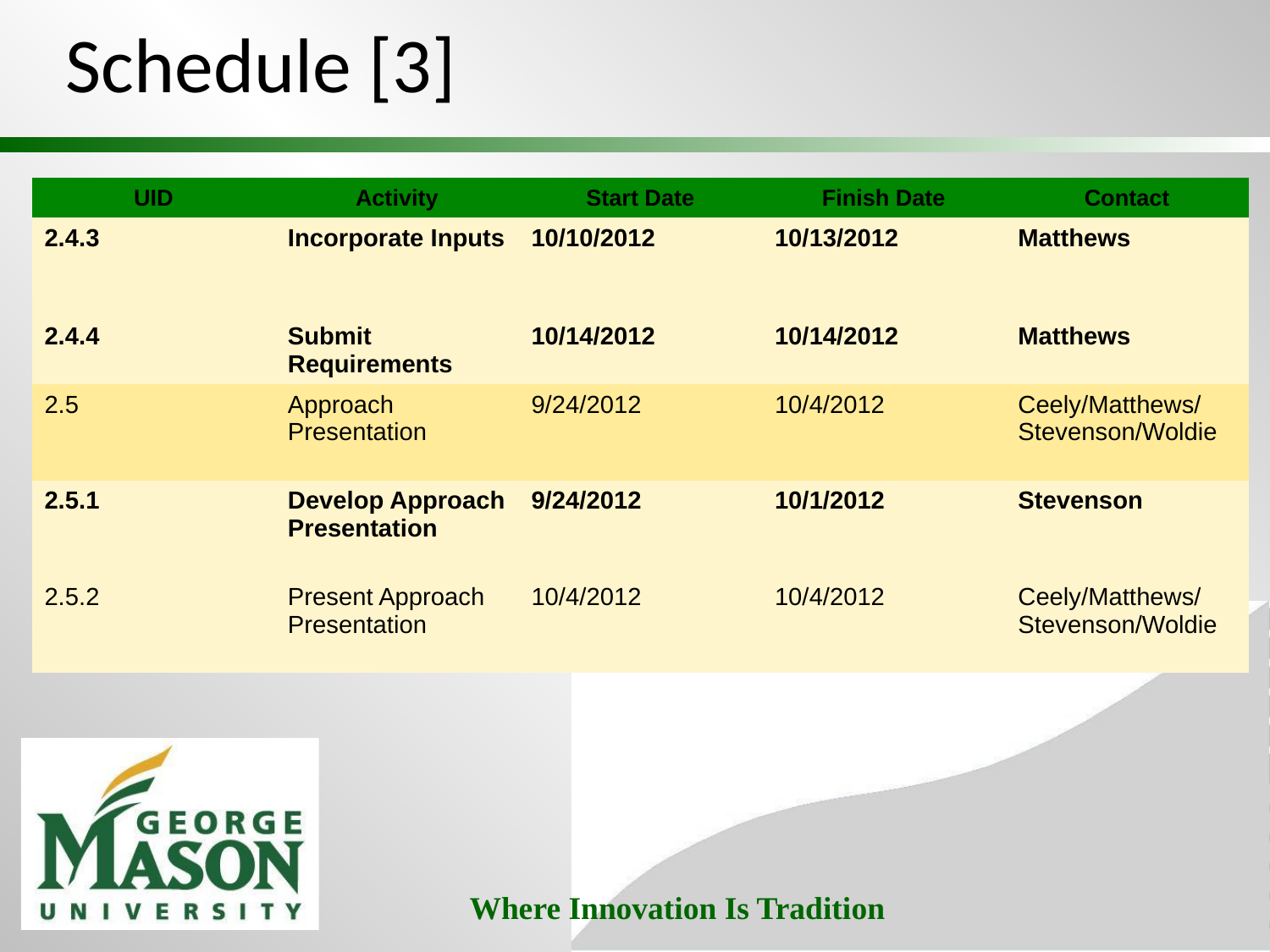

# Schedule [3]
| UID | Activity | Start Date | Finish Date | Contact |
| --- | --- | --- | --- | --- |
| 2.4.3 | Incorporate Inputs | 10/10/2012 | 10/13/2012 | Matthews |
| 2.4.4 | Submit Requirements | 10/14/2012 | 10/14/2012 | Matthews |
| 2.5 | Approach Presentation | 9/24/2012 | 10/4/2012 | Ceely/Matthews/Stevenson/Woldie |
| 2.5.1 | Develop Approach Presentation | 9/24/2012 | 10/1/2012 | Stevenson |
| 2.5.2 | Present Approach Presentation | 10/4/2012 | 10/4/2012 | Ceely/Matthews/Stevenson/Woldie |